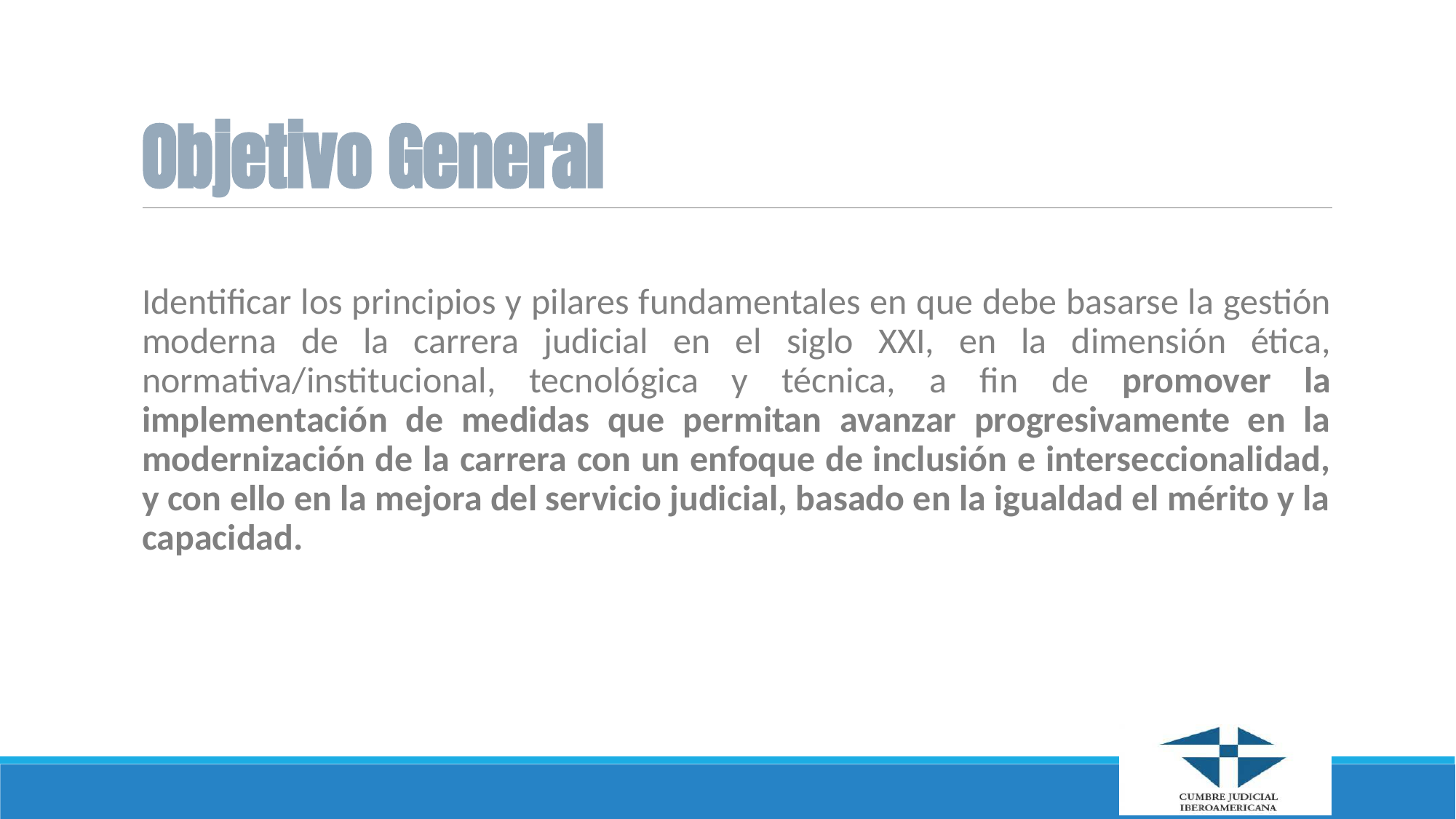

# Objetivo General
Identificar los principios y pilares fundamentales en que debe basarse la gestión moderna de la carrera judicial en el siglo XXI, en la dimensión ética, normativa/institucional, tecnológica y técnica, a fin de promover la implementación de medidas que permitan avanzar progresivamente en la modernización de la carrera con un enfoque de inclusión e interseccionalidad, y con ello en la mejora del servicio judicial, basado en la igualdad el mérito y la capacidad.